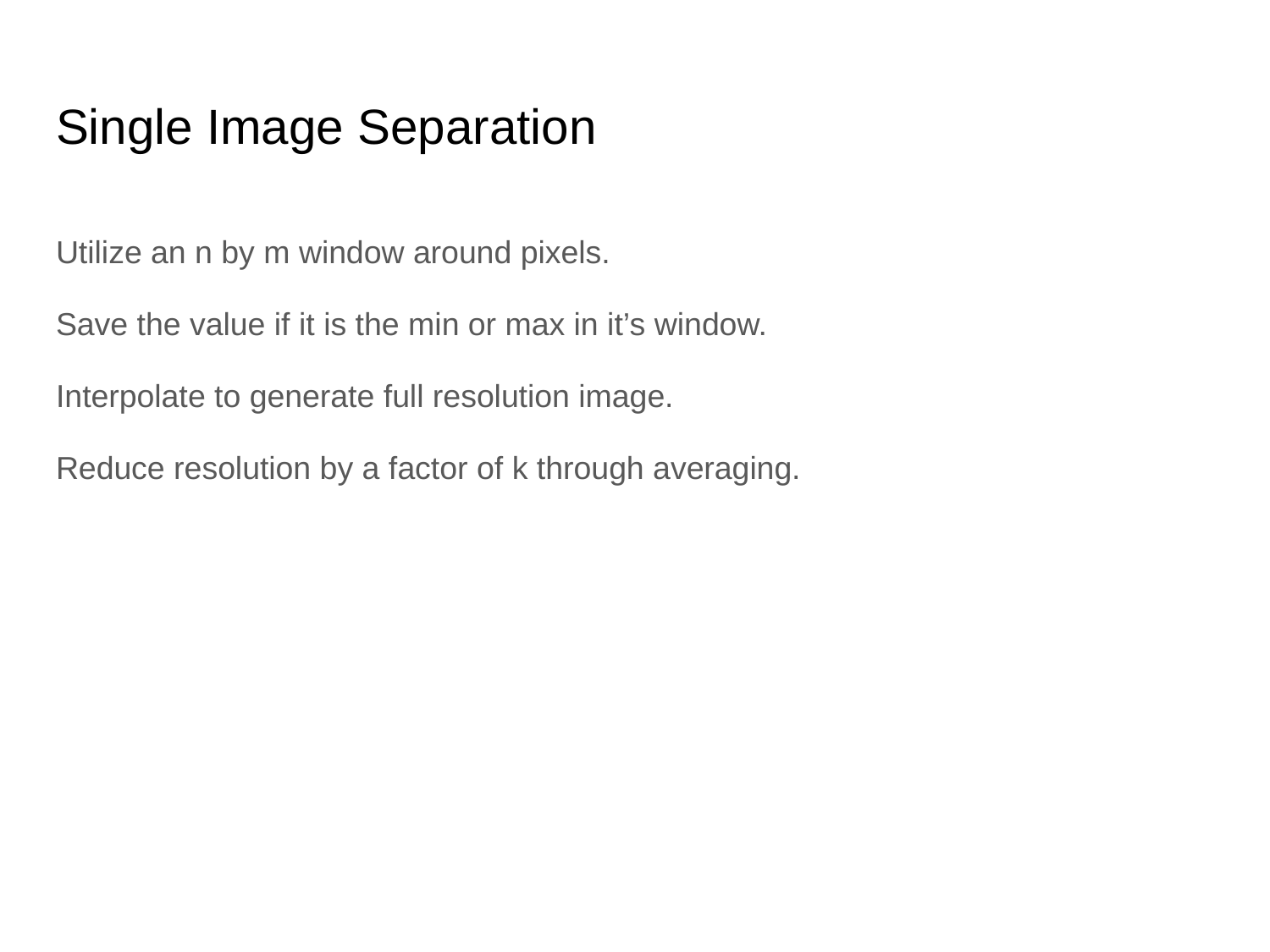

# Single Image Separation
Utilize an n by m window around pixels.
Save the value if it is the min or max in it’s window.
Interpolate to generate full resolution image.
Reduce resolution by a factor of k through averaging.